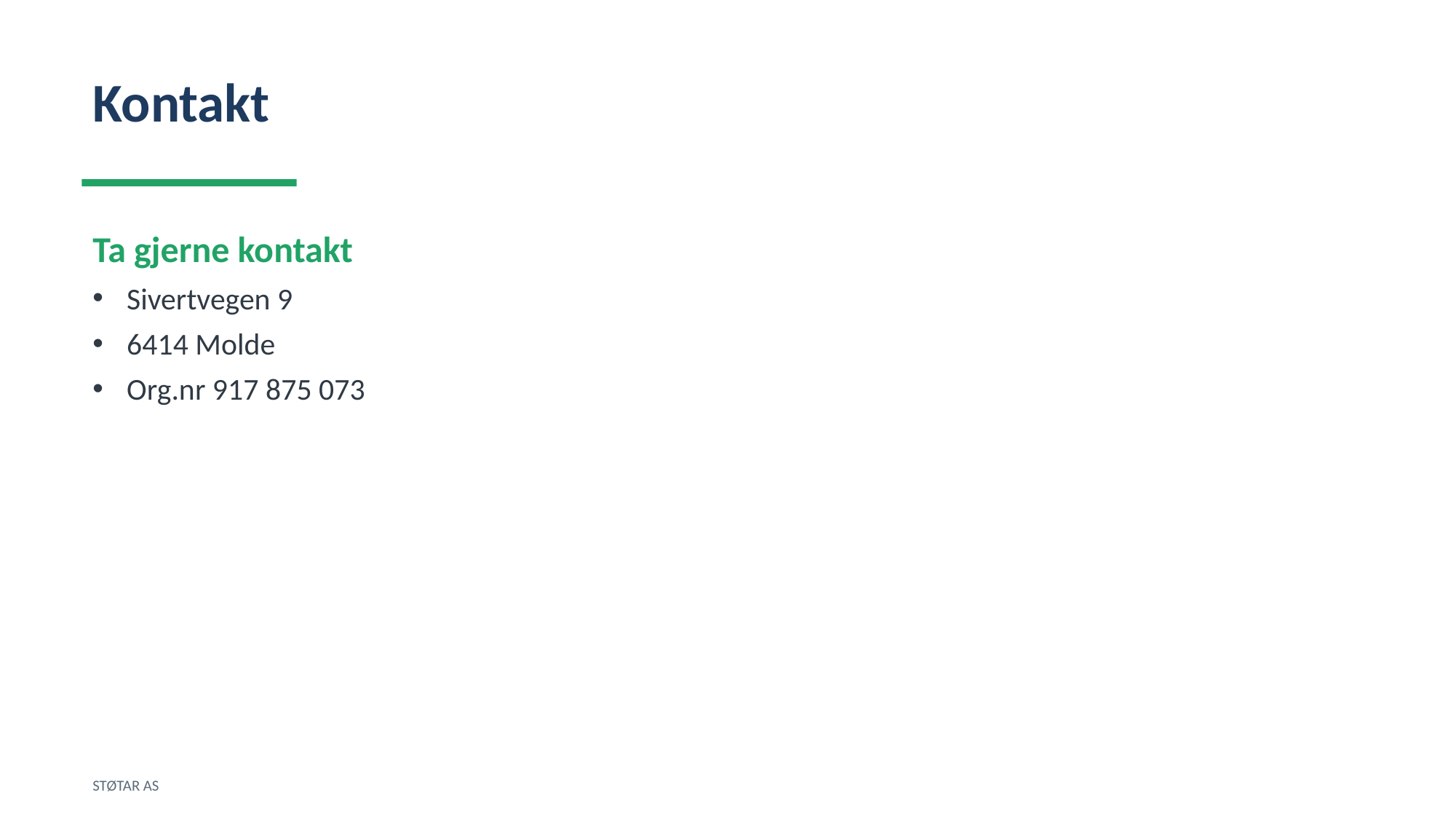

Kontakt

Ta gjerne kontakt
Sivertvegen 9
6414 Molde
Org.nr 917 875 073
STØTAR AS